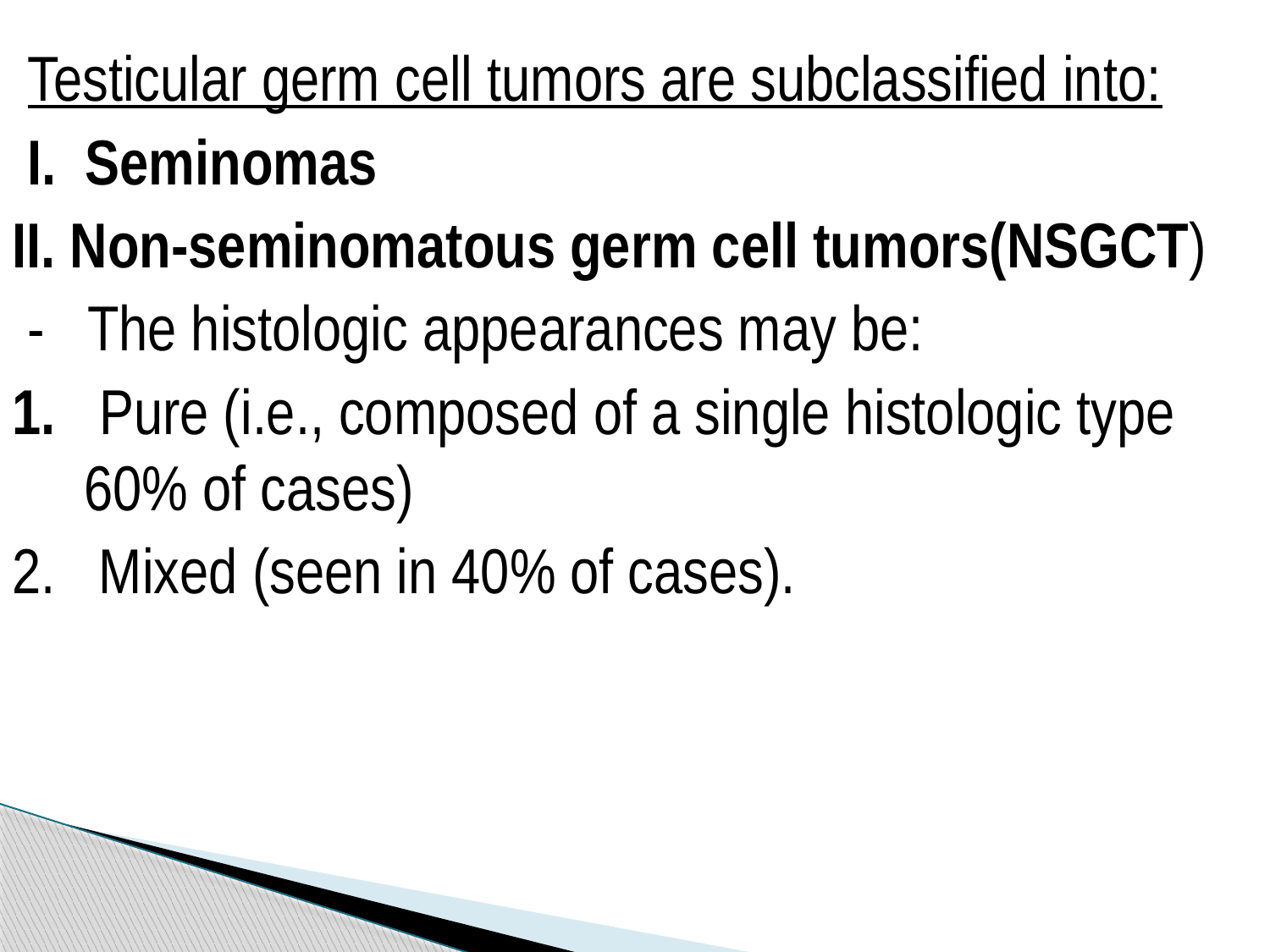

Testicular germ cell tumors are subclassified into:
I.  Seminomas
II. Non-seminomatous germ cell tumors(NSGCT)
-   The histologic appearances may be:
1.   Pure (i.e., composed of a single histologic type 60% of cases)
2.   Mixed (seen in 40% of cases).